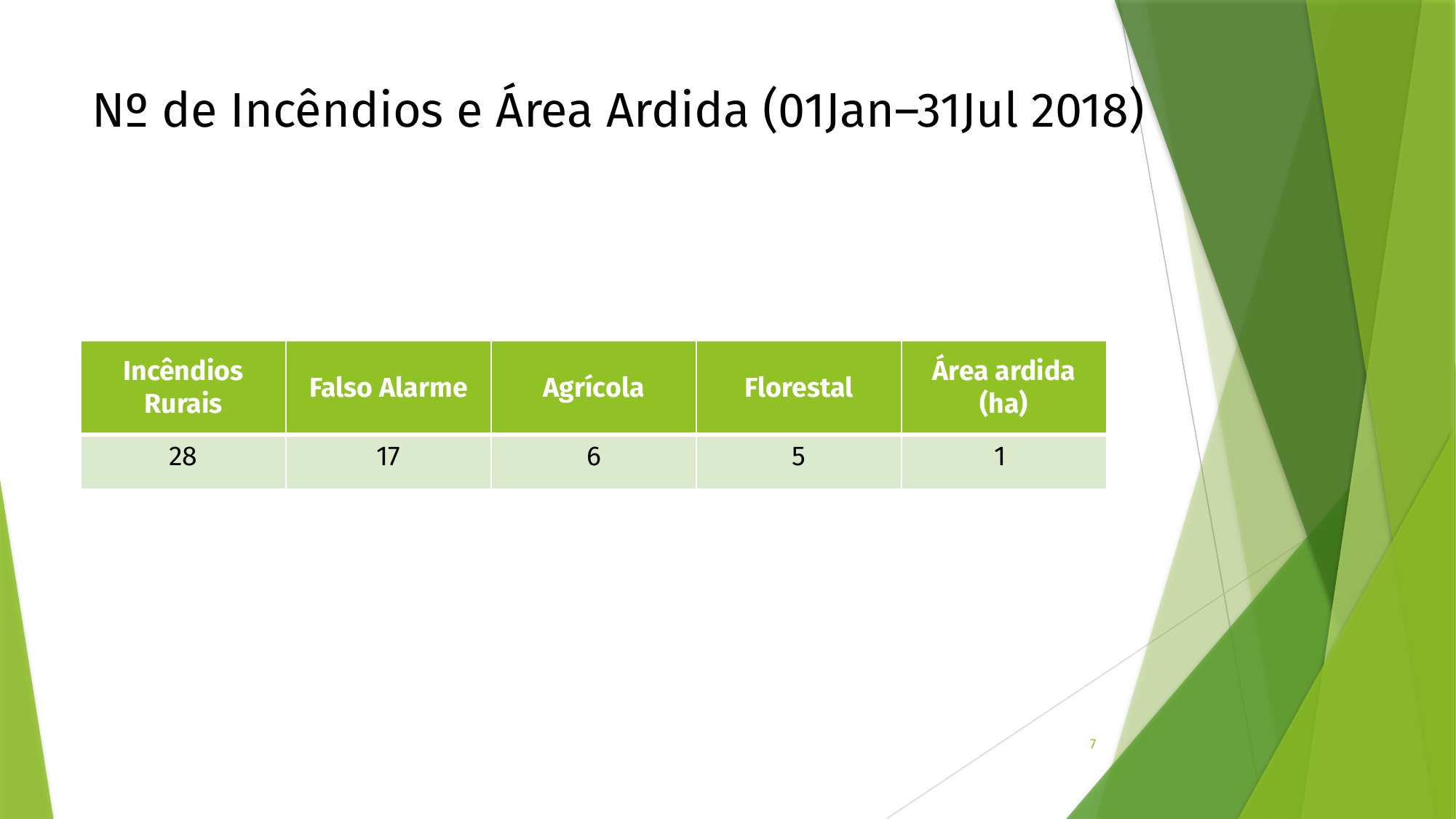

# Nº de Incêndios e Área Ardida (01Jan–31Jul 2018)
| Incêndios Rurais | Falso Alarme | Agrícola | Florestal | Área ardida (ha) |
| --- | --- | --- | --- | --- |
| 28 | 17 | 6 | 5 | 1 |
7